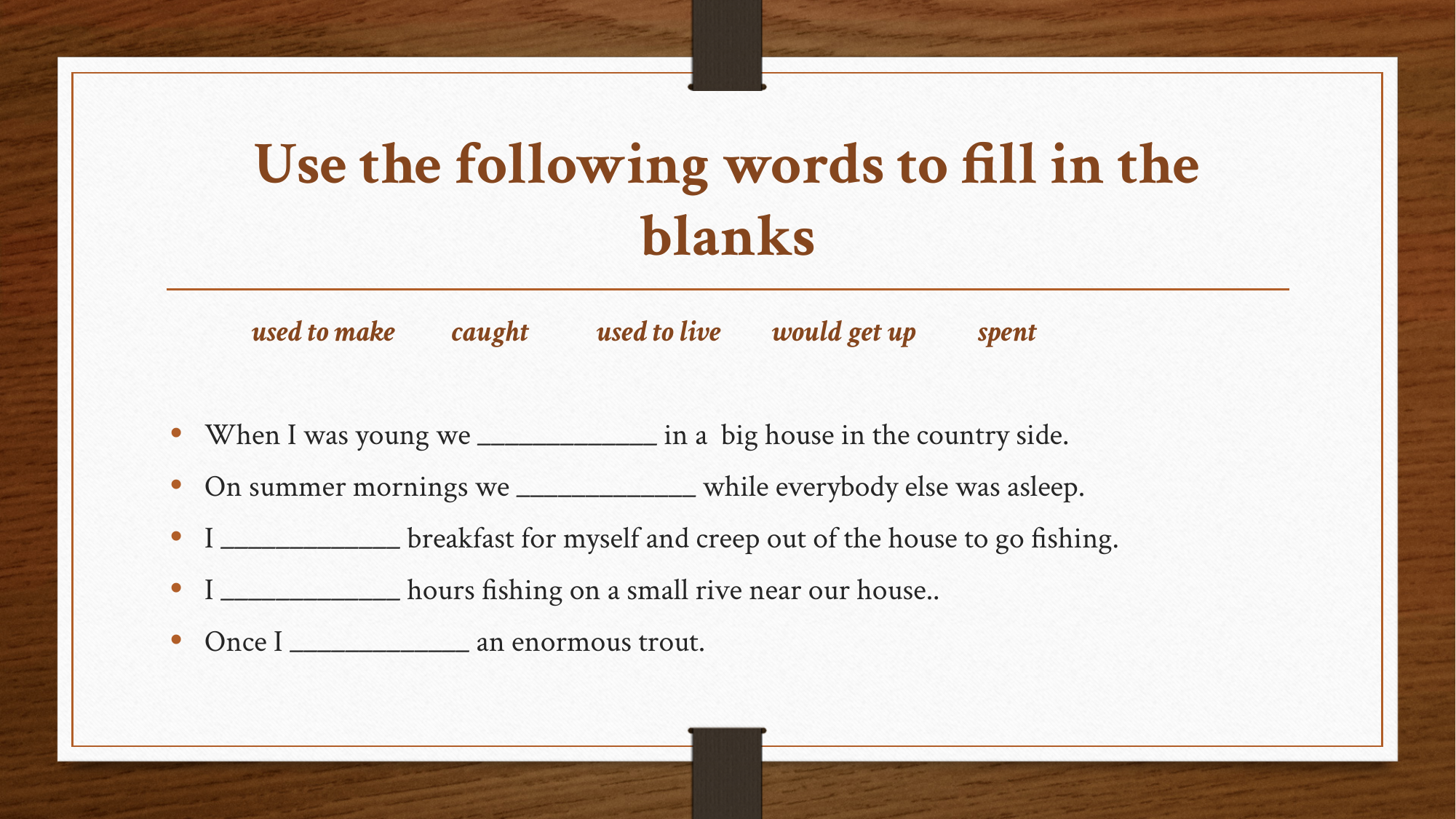

# Use the following words to fill in the blanks
                used to make          caught            used to live         would get up           spent

When I was young we _____________ in a  big house in the country side.
On summer mornings we _____________ while everybody else was asleep.
I _____________ breakfast for myself and creep out of the house to go fishing.
I _____________ hours fishing on a small rive near our house..
Once I _____________ an enormous trout.